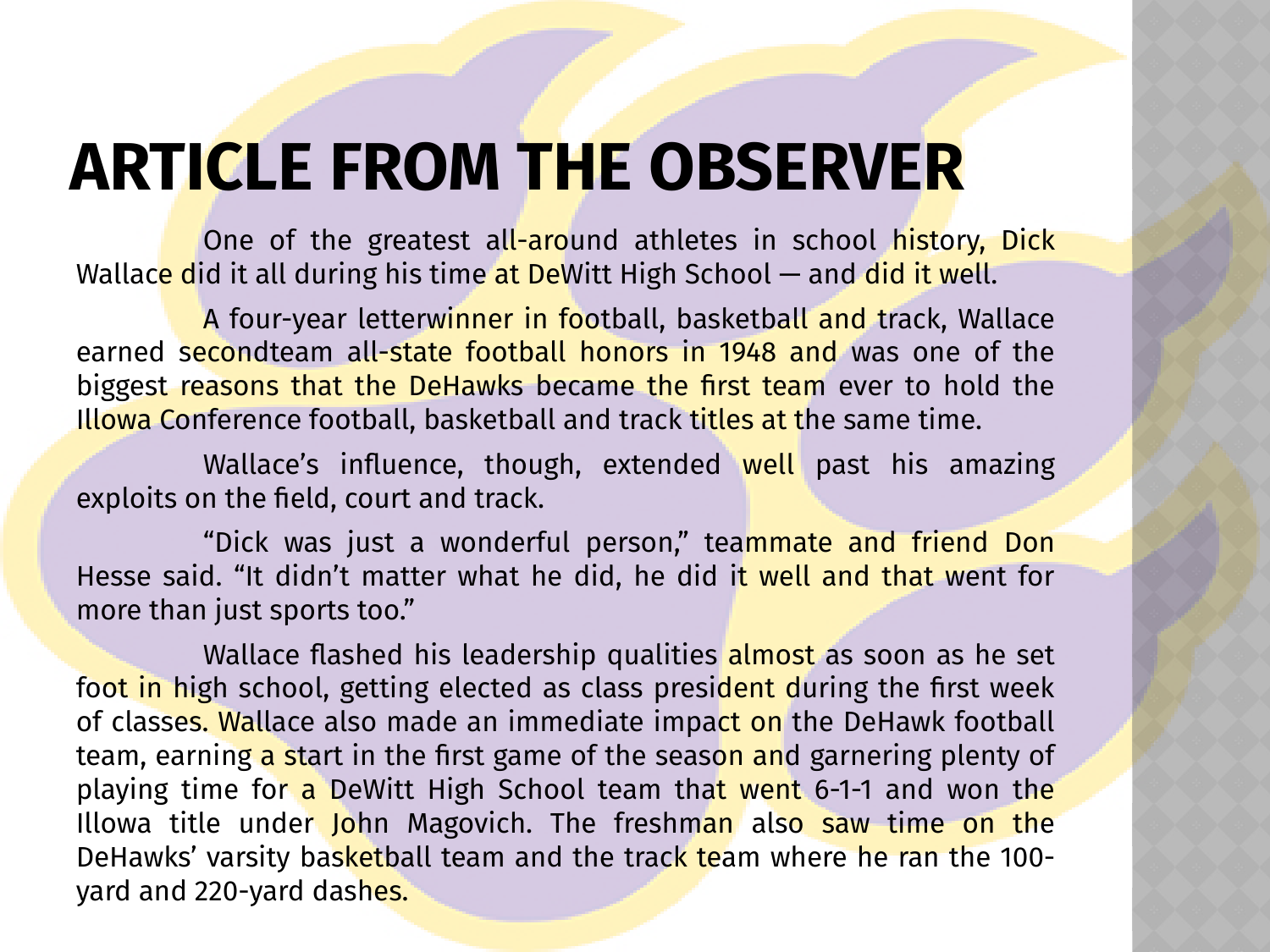

# Article from the Observer
	One of the greatest all-around athletes in school history, Dick Wallace did it all during his time at DeWitt High School — and did it well.
	A four-year letterwinner in football, basketball and track, Wallace earned secondteam all-state football honors in 1948 and was one of the biggest reasons that the DeHawks became the first team ever to hold the Illowa Conference football, basketball and track titles at the same time.
	Wallace’s influence, though, extended well past his amazing exploits on the field, court and track.
	“Dick was just a wonderful person,” teammate and friend Don Hesse said. “It didn’t matter what he did, he did it well and that went for more than just sports too.”
	Wallace flashed his leadership qualities almost as soon as he set foot in high school, getting elected as class president during the first week of classes. Wallace also made an immediate impact on the DeHawk football team, earning a start in the first game of the season and garnering plenty of playing time for a DeWitt High School team that went 6-1-1 and won the Illowa title under John Magovich. The freshman also saw time on the DeHawks’ varsity basketball team and the track team where he ran the 100-yard and 220-yard dashes.